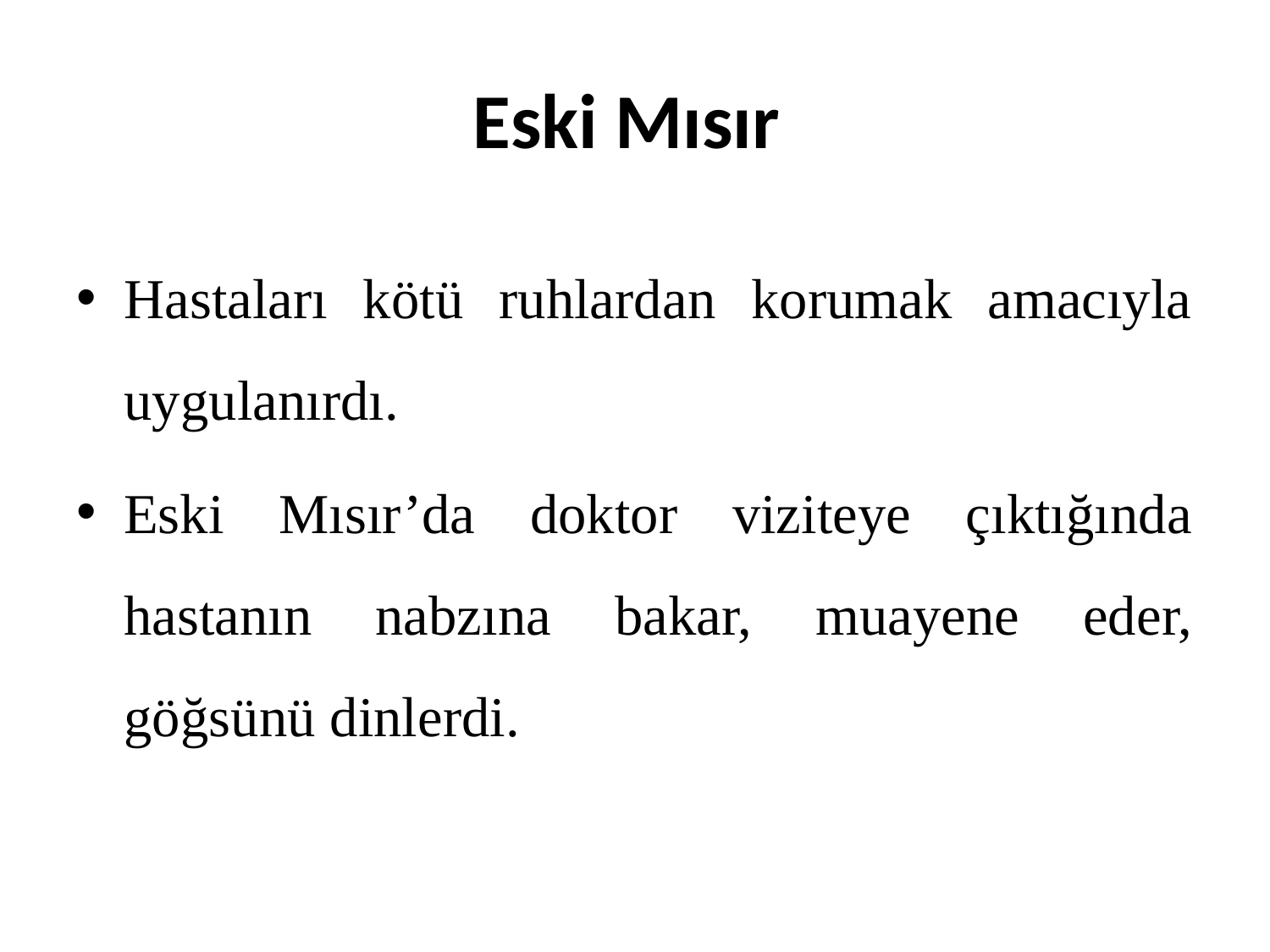

# Eski Mısır
Hastaları kötü ruhlardan korumak amacıyla uygulanırdı.
Eski Mısır’da doktor viziteye çıktığında hastanın nabzına bakar, muayene eder, göğsünü dinlerdi.